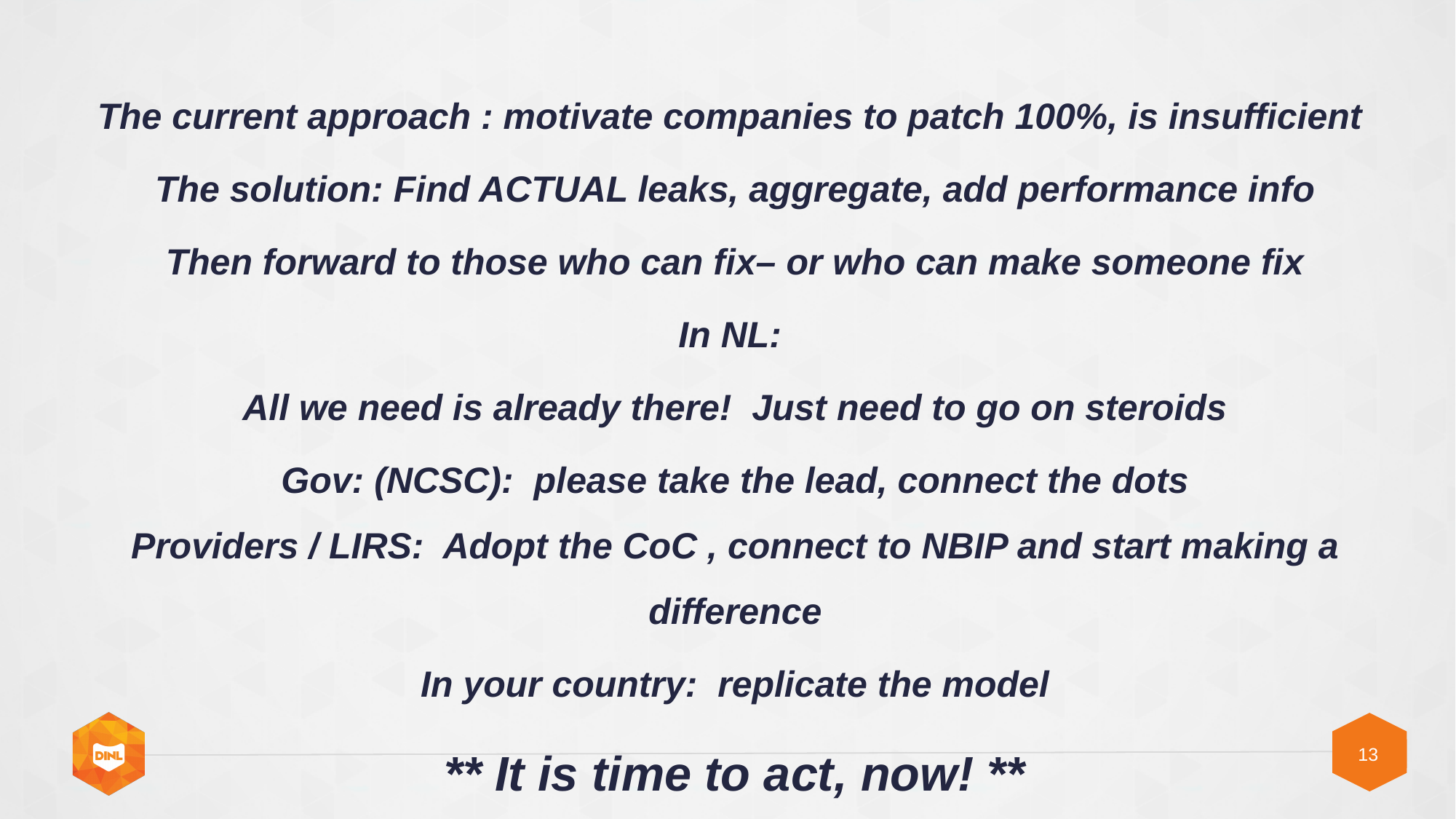

The current approach : motivate companies to patch 100%, is insufficient
The solution: Find ACTUAL leaks, aggregate, add performance info
Then forward to those who can fix– or who can make someone fix
In NL:
All we need is already there!  Just need to go on steroids
Gov: (NCSC):  please take the lead, connect the dots
Providers / LIRS:  Adopt the CoC , connect to NBIP and start making a difference
In your country:  replicate the model
** It is time to act, now! **
13